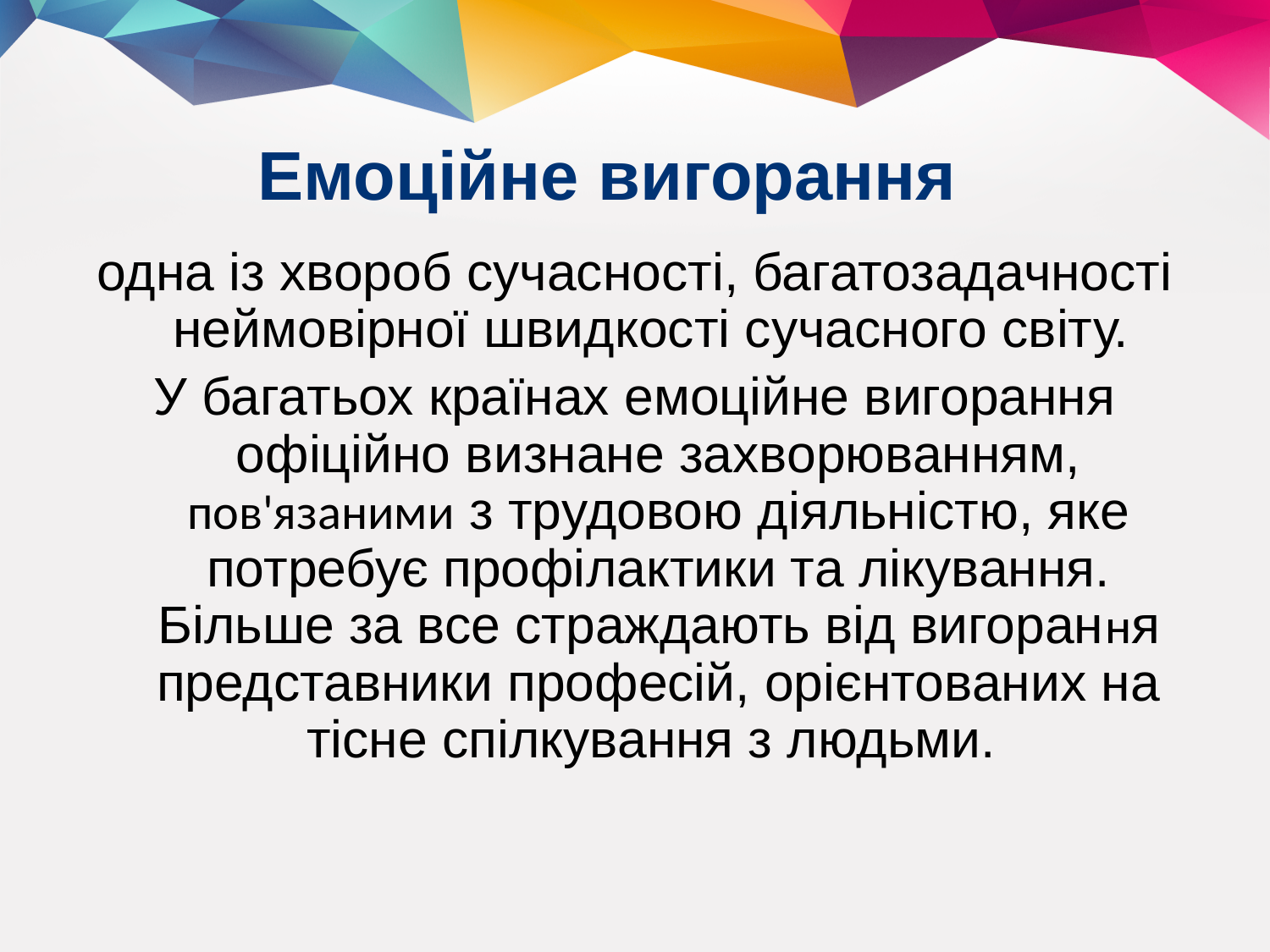

# Емоційне вигорання
одна із хвороб сучасності, багатозадачності неймовірної швидкості сучасного світу.
У багатьох країнах емоційне вигорання офіційно визнане захворюванням, пов'язаними з трудовою діяльністю, яке потребує профілактики та лікування. Більше за все страждають від вигорання представники професій, орієнтованих на тісне спілкування з людьми.